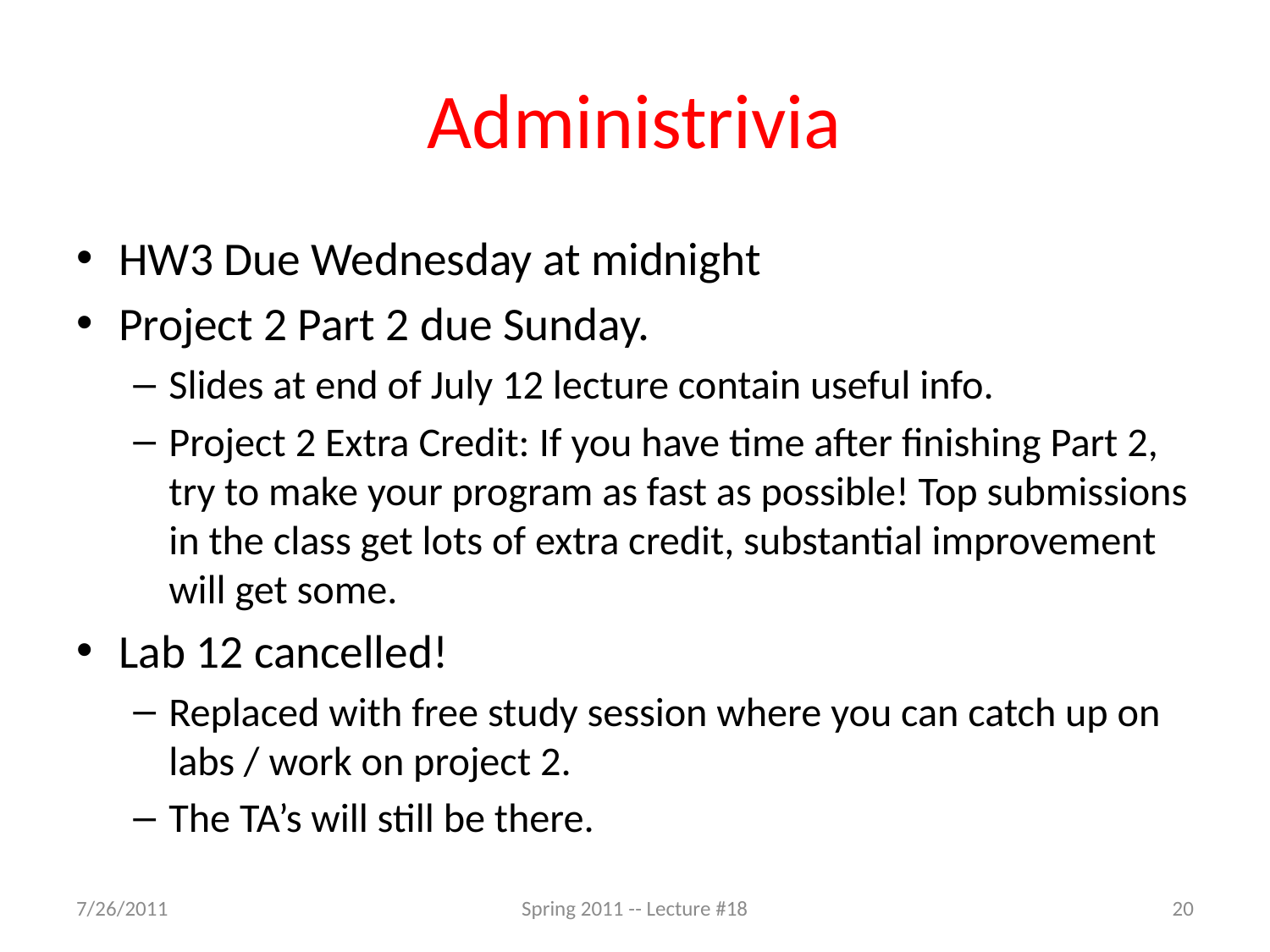

# Administrivia
HW3 Due Wednesday at midnight
Project 2 Part 2 due Sunday.
Slides at end of July 12 lecture contain useful info.
Project 2 Extra Credit: If you have time after finishing Part 2, try to make your program as fast as possible! Top submissions in the class get lots of extra credit, substantial improvement will get some.
Lab 12 cancelled!
Replaced with free study session where you can catch up on labs / work on project 2.
The TA’s will still be there.

7/26/2011
Spring 2011 -- Lecture #18
20